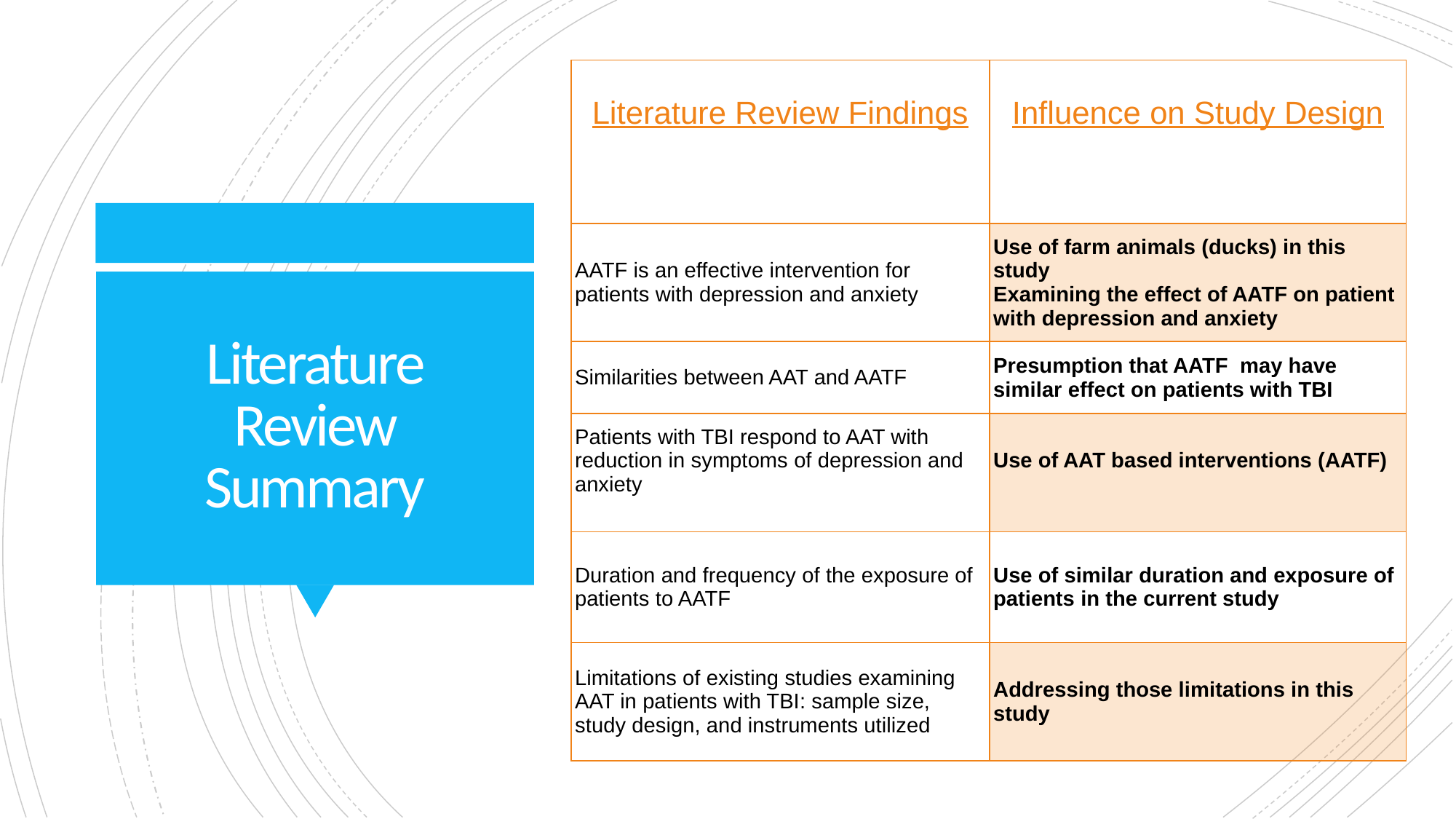

| Literature Review Findings | Influence on Study Design |
| --- | --- |
| AATF is an effective intervention for patients with depression and anxiety | Use of farm animals (ducks) in this study Examining the effect of AATF on patient with depression and anxiety |
| Similarities between AAT and AATF | Presumption that AATF may have similar effect on patients with TBI |
| Patients with TBI respond to AAT with reduction in symptoms of depression and anxiety | Use of AAT based interventions (AATF) |
| Duration and frequency of the exposure of patients to AATF | Use of similar duration and exposure of patients in the current study |
| Limitations of existing studies examining AAT in patients with TBI: sample size, study design, and instruments utilized | Addressing those limitations in this study |
# Literature Review Summary